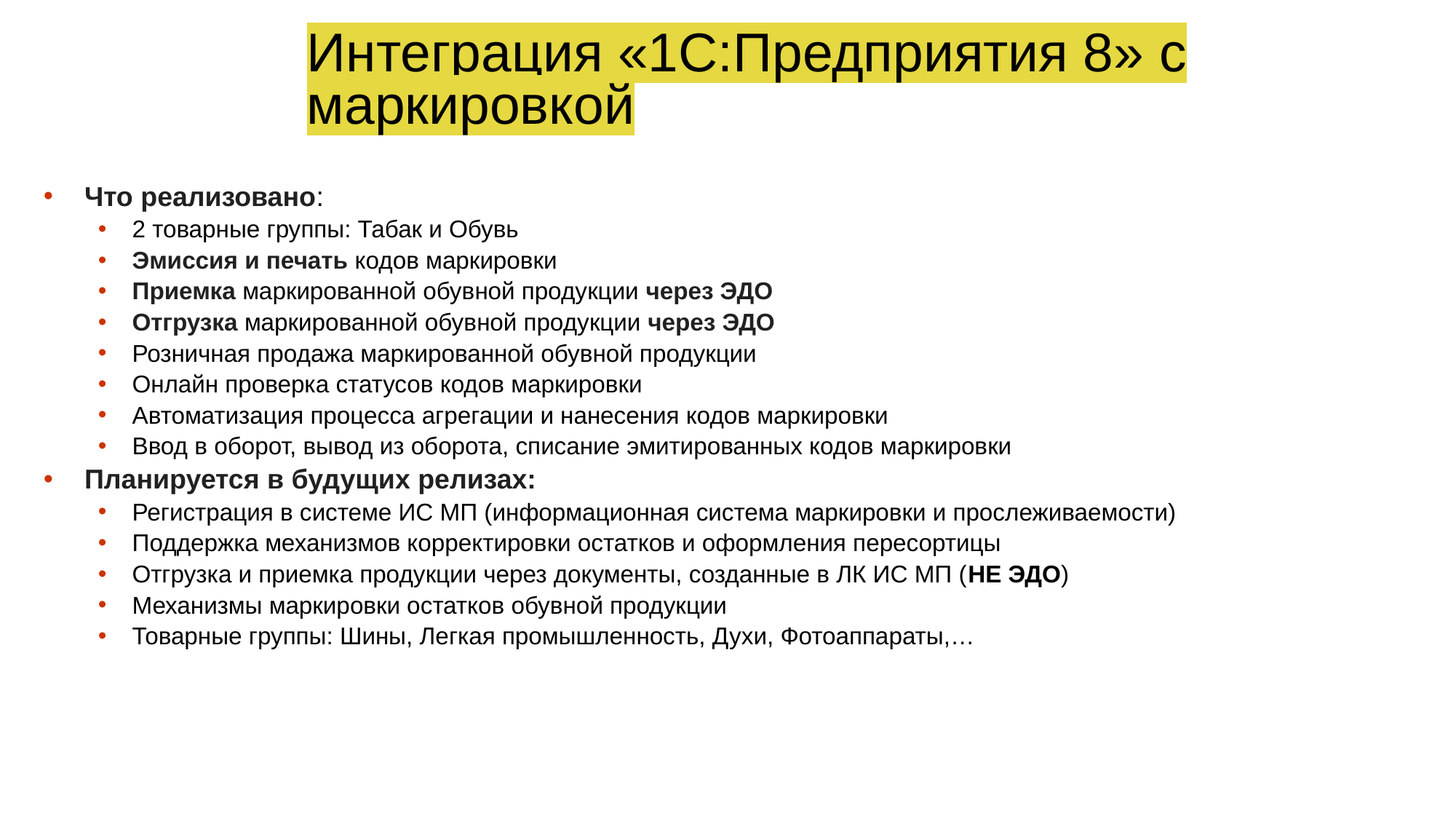

Интеграция «1С:Предприятия 8» с маркировкой
Что реализовано:
2 товарные группы: Табак и Обувь
Эмиссия и печать кодов маркировки
Приемка маркированной обувной продукции через ЭДО
Отгрузка маркированной обувной продукции через ЭДО
Розничная продажа маркированной обувной продукции
Онлайн проверка статусов кодов маркировки
Автоматизация процесса агрегации и нанесения кодов маркировки
Ввод в оборот, вывод из оборота, списание эмитированных кодов маркировки
Планируется в будущих релизах:
Регистрация в системе ИС МП (информационная система маркировки и прослеживаемости)
Поддержка механизмов корректировки остатков и оформления пересортицы
Отгрузка и приемка продукции через документы, созданные в ЛК ИС МП (НЕ ЭДО)
Механизмы маркировки остатков обувной продукции
Товарные группы: Шины, Легкая промышленность, Духи, Фотоаппараты,…